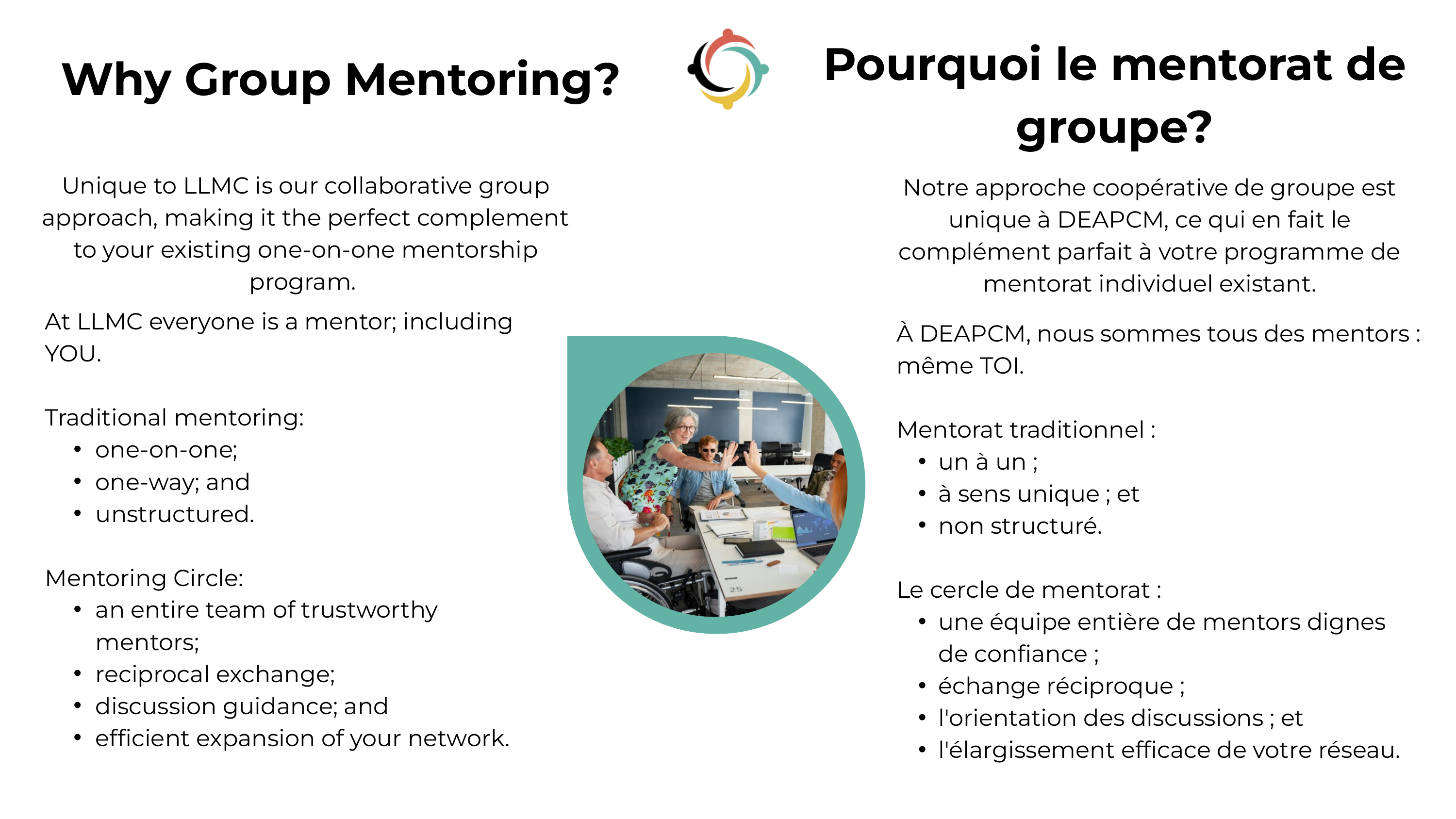

Pourquoi le mentorat de groupe?
Why Group Mentoring?
Unique to LLMC is our collaborative group approach, making it the perfect complement to your existing one-on-one mentorship program.
Notre approche coopérative de groupe est unique à DEAPCM, ce qui en fait le complément parfait à votre programme de mentorat individuel existant.
At LLMC everyone is a mentor; including YOU.

Traditional mentoring:
one-on-one;
one-way; and
unstructured.

Mentoring Circle:
an entire team of trustworthy mentors;
reciprocal exchange;
discussion guidance; and
efficient expansion of your network.
À DEAPCM, nous sommes tous des mentors : même TOI.

Mentorat traditionnel :
un à un ;
à sens unique ; et
non structuré.

Le cercle de mentorat :
une équipe entière de mentors dignes de confiance ;
échange réciproque ;
l'orientation des discussions ; et
l'élargissement efficace de votre réseau.